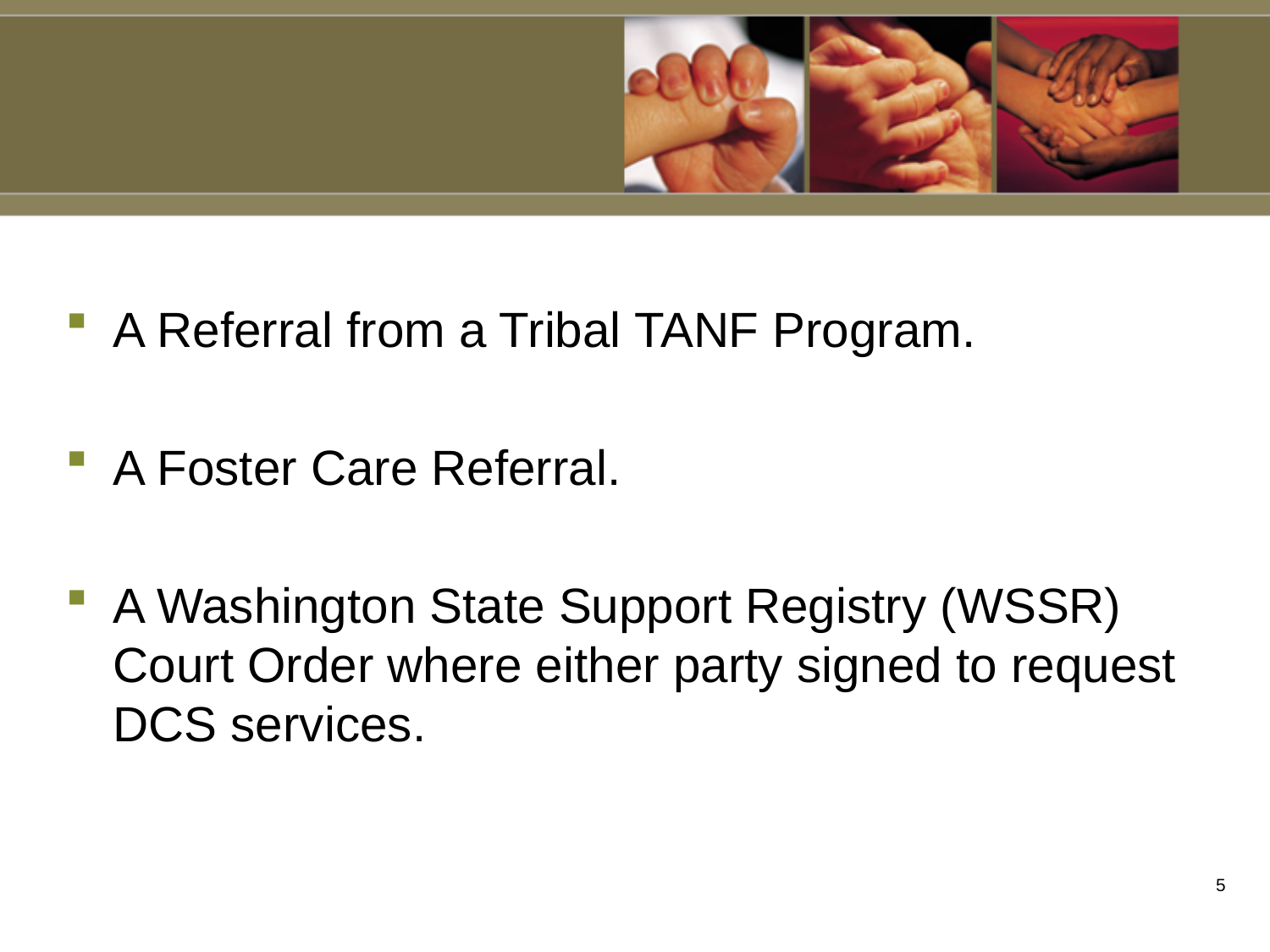

5
# A Referral from a Tribal TANF Program.

A Foster Care Referral.

A Washington State Support Registry (WSSR) Court Order where either party signed to request DCS services.